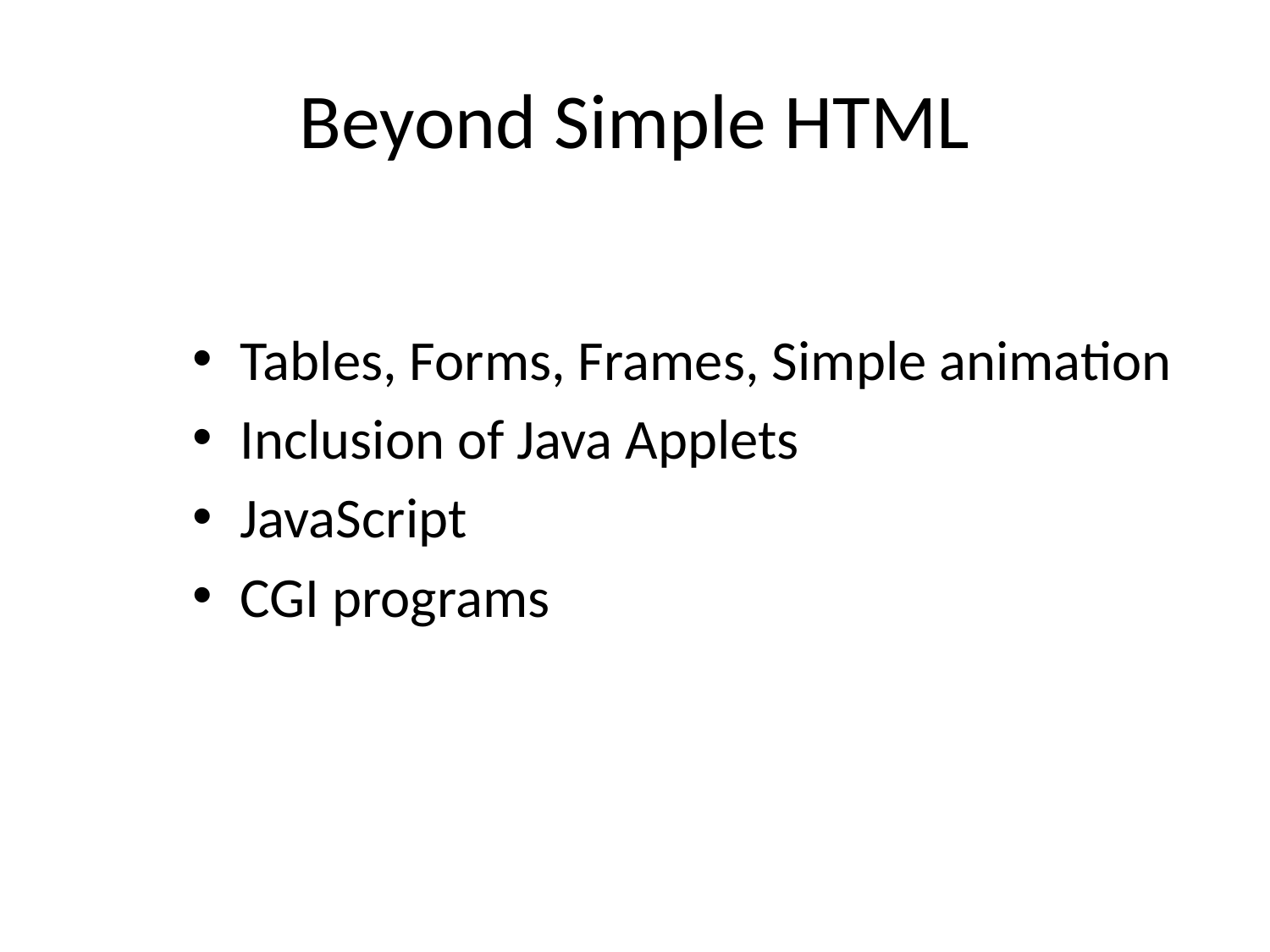

# Beyond Simple HTML
Tables, Forms, Frames, Simple animation
Inclusion of Java Applets
JavaScript
CGI programs